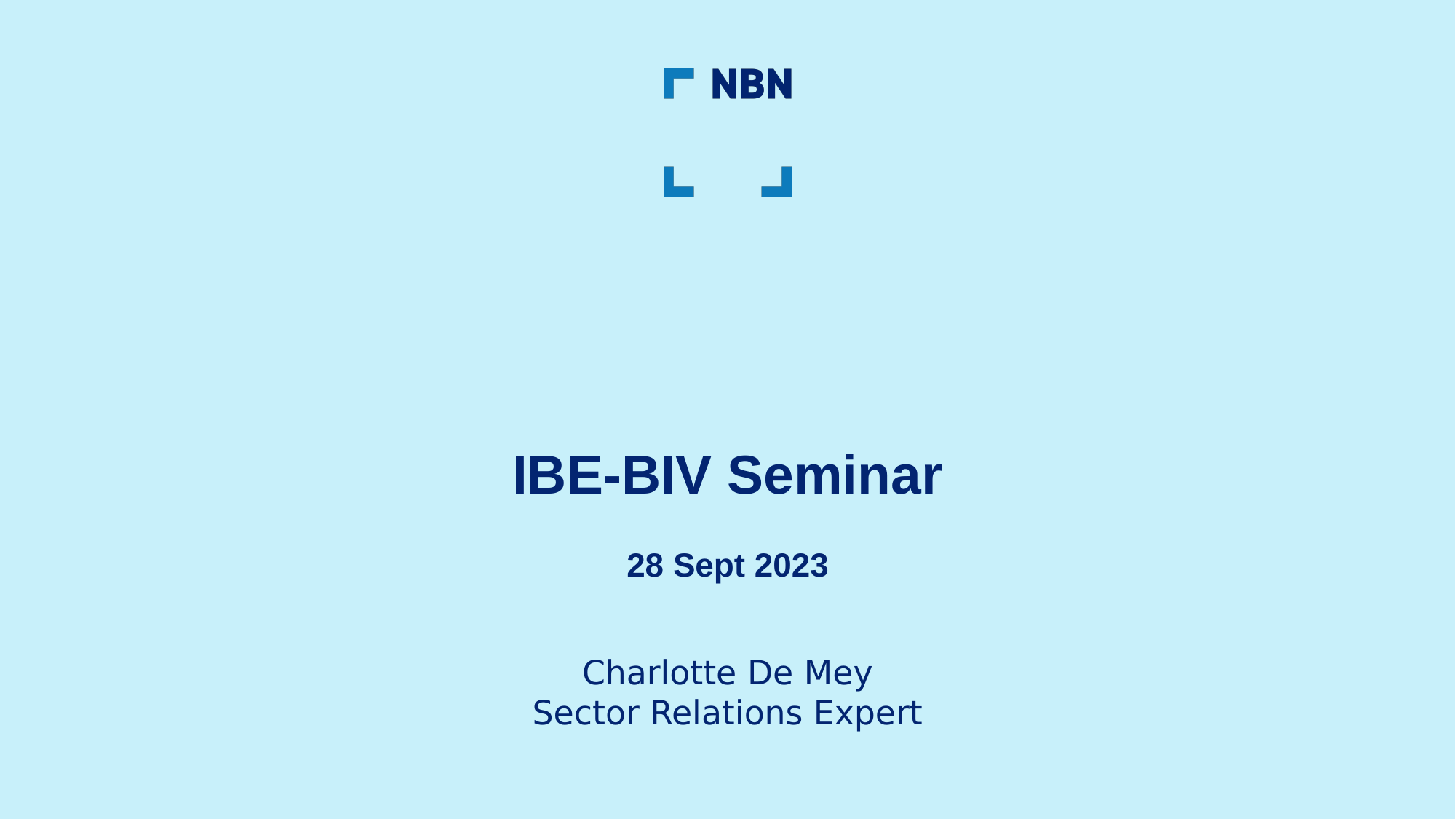

# IBE-BIV Seminar
28 Sept 2023
Charlotte De Mey
Sector Relations Expert